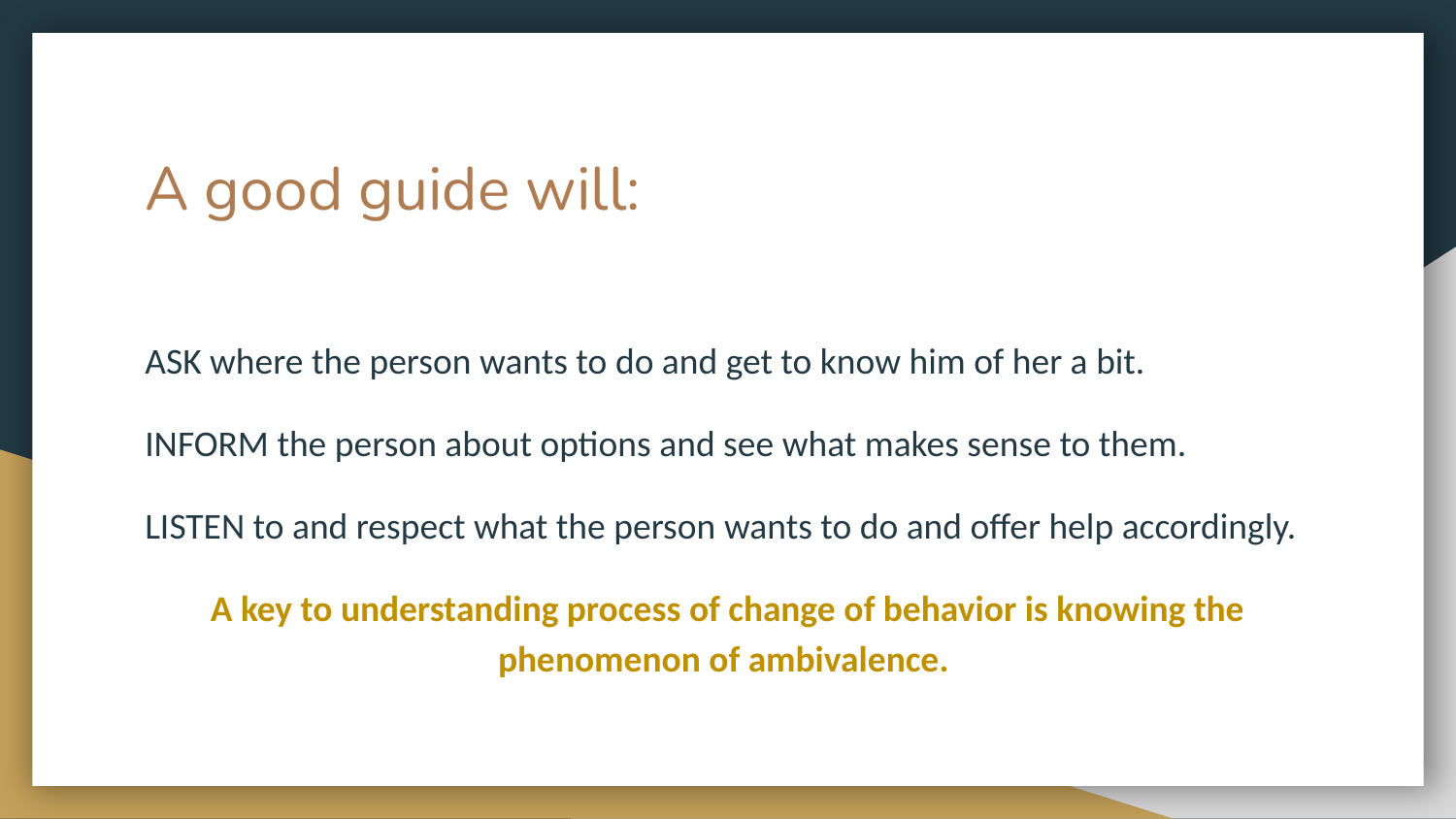

# A good guide will:
ASK where the person wants to do and get to know him of her a bit.
INFORM the person about options and see what makes sense to them.
LISTEN to and respect what the person wants to do and offer help accordingly.
A key to understanding process of change of behavior is knowing the phenomenon of ambivalence.